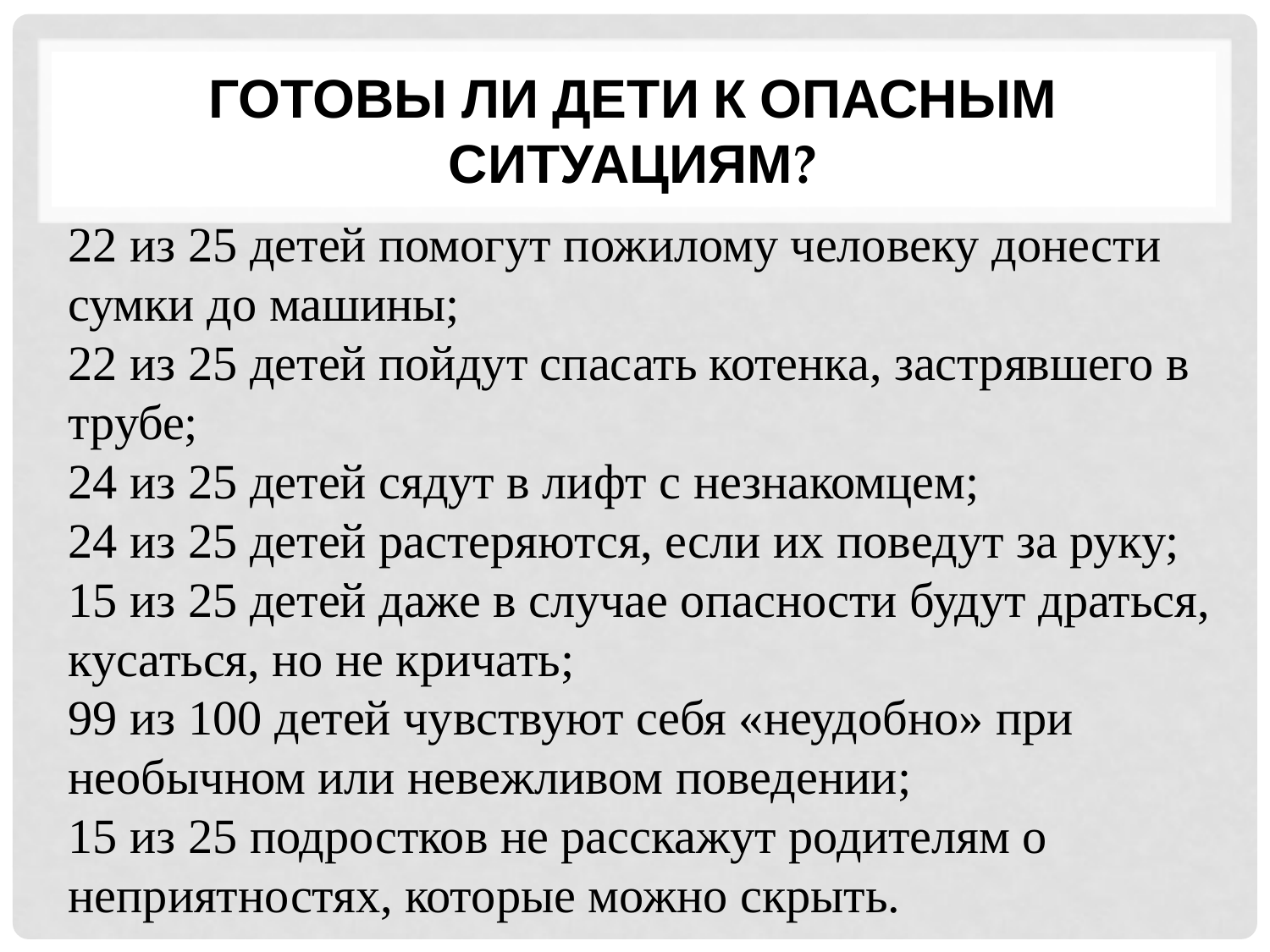

# готовы ли дети к опасным ситуациям?
22 из 25 детей помогут пожилому человеку донести сумки до машины;
22 из 25 детей пойдут спасать котенка, застрявшего в трубе;
24 из 25 детей сядут в лифт с незнакомцем;
24 из 25 детей растеряются, если их поведут за руку; 15 из 25 детей даже в случае опасности будут драться, кусаться, но не кричать;
99 из 100 детей чувствуют себя «неудобно» при необычном или невежливом поведении;
15 из 25 подростков не расскажут родителям о неприятностях, которые можно скрыть.